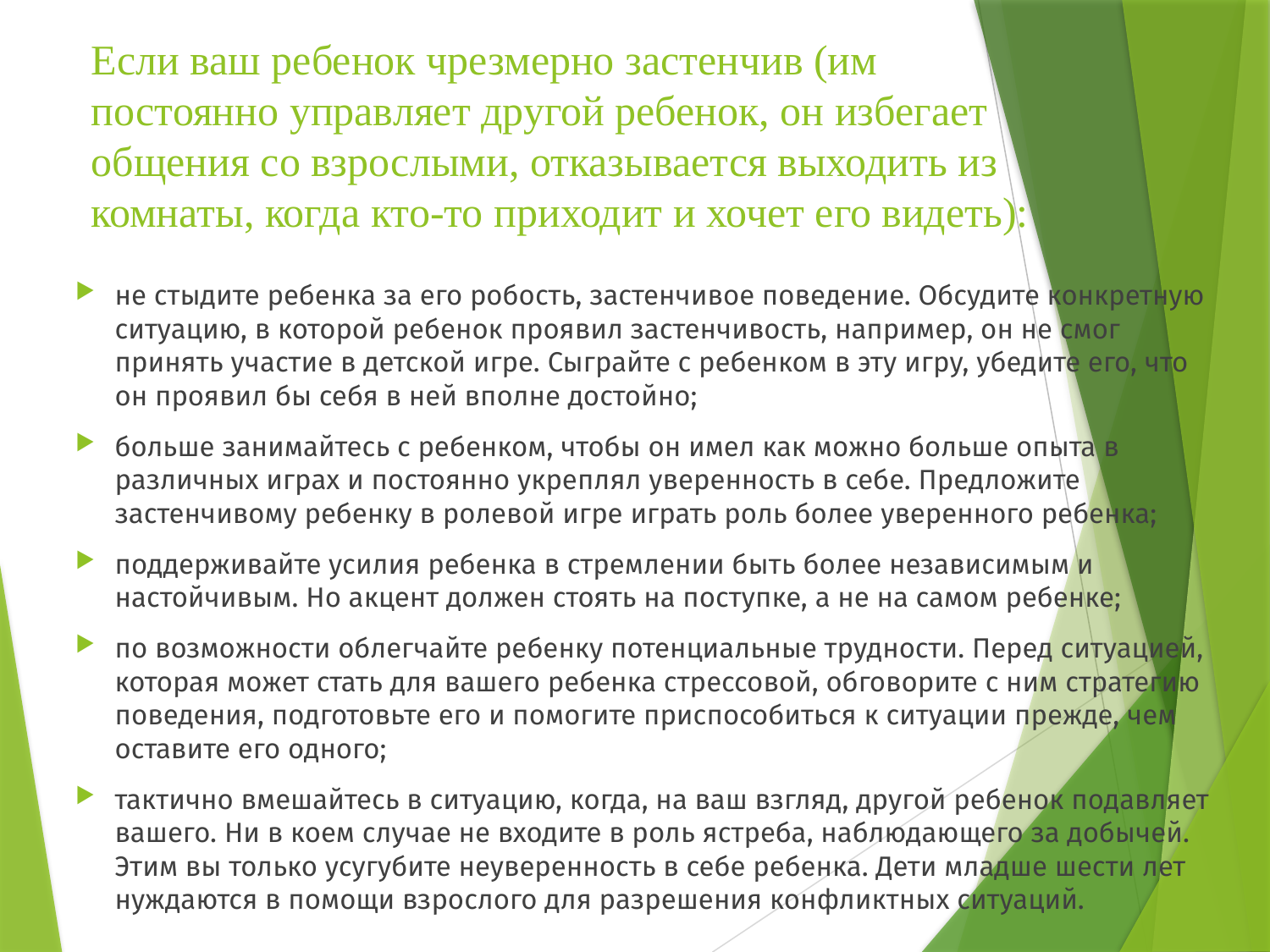

# Если ваш ребенок чрезмерно застенчив (им постоянно управляет другой ребенок, он избегает общения со взрослыми, отказывается выходить из комнаты, когда кто-то приходит и хочет его видеть):

не стыдите ребенка за его робость, застенчивое поведение. Обсудите конкретную ситуацию, в которой ребенок проявил застенчивость, например, он не смог принять участие в детской игре. Сыграйте с ребенком в эту игру, убедите его, что он проявил бы себя в ней вполне достойно;
больше занимайтесь с ребенком, чтобы он имел как можно больше опыта в различных играх и постоянно укреплял уверенность в себе. Предложите застенчивому ребенку в ролевой игре играть роль более уверенного ребенка;
поддерживайте усилия ребенка в стремлении быть более независимым и настойчивым. Но акцент должен стоять на поступке, а не на самом ребенке;
по возможности облегчайте ребенку потенциальные трудности. Перед ситуацией, которая может стать для вашего ребенка стрессовой, обговорите с ним стратегию поведения, подготовьте его и помогите приспособиться к ситуации прежде, чем оставите его одного;
тактично вмешайтесь в ситуацию, когда, на ваш взгляд, другой ребенок подавляет вашего. Ни в коем случае не входите в роль ястреба, наблюдающего за добычей. Этим вы только усугубите неуверенность в себе ребенка. Дети младше шести лет нуждаются в помощи взрослого для разрешения конфликтных ситуаций.